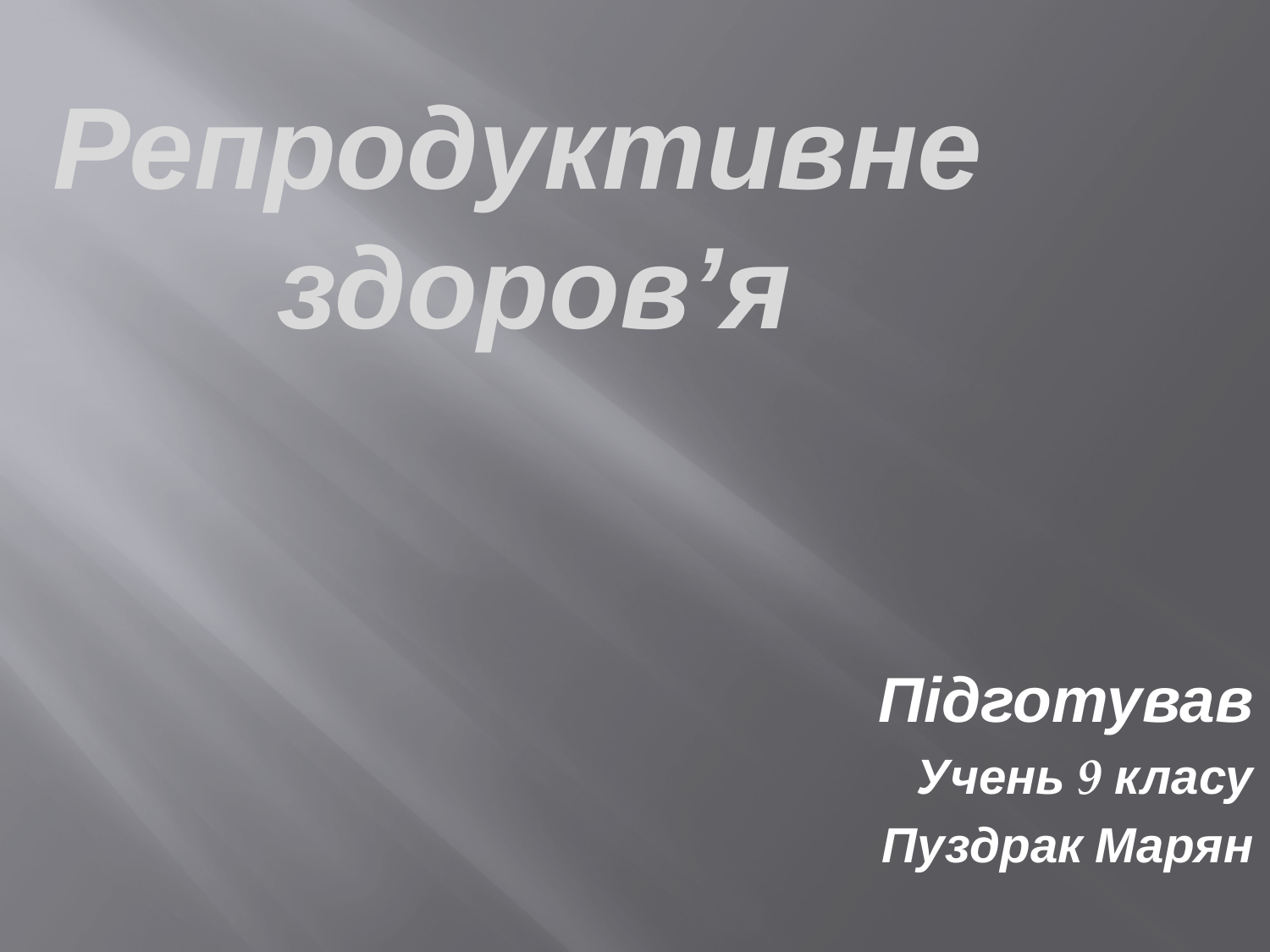

Репродуктивне
здоров’я
Підготував
Учень 9 класу
Пуздрак Марян